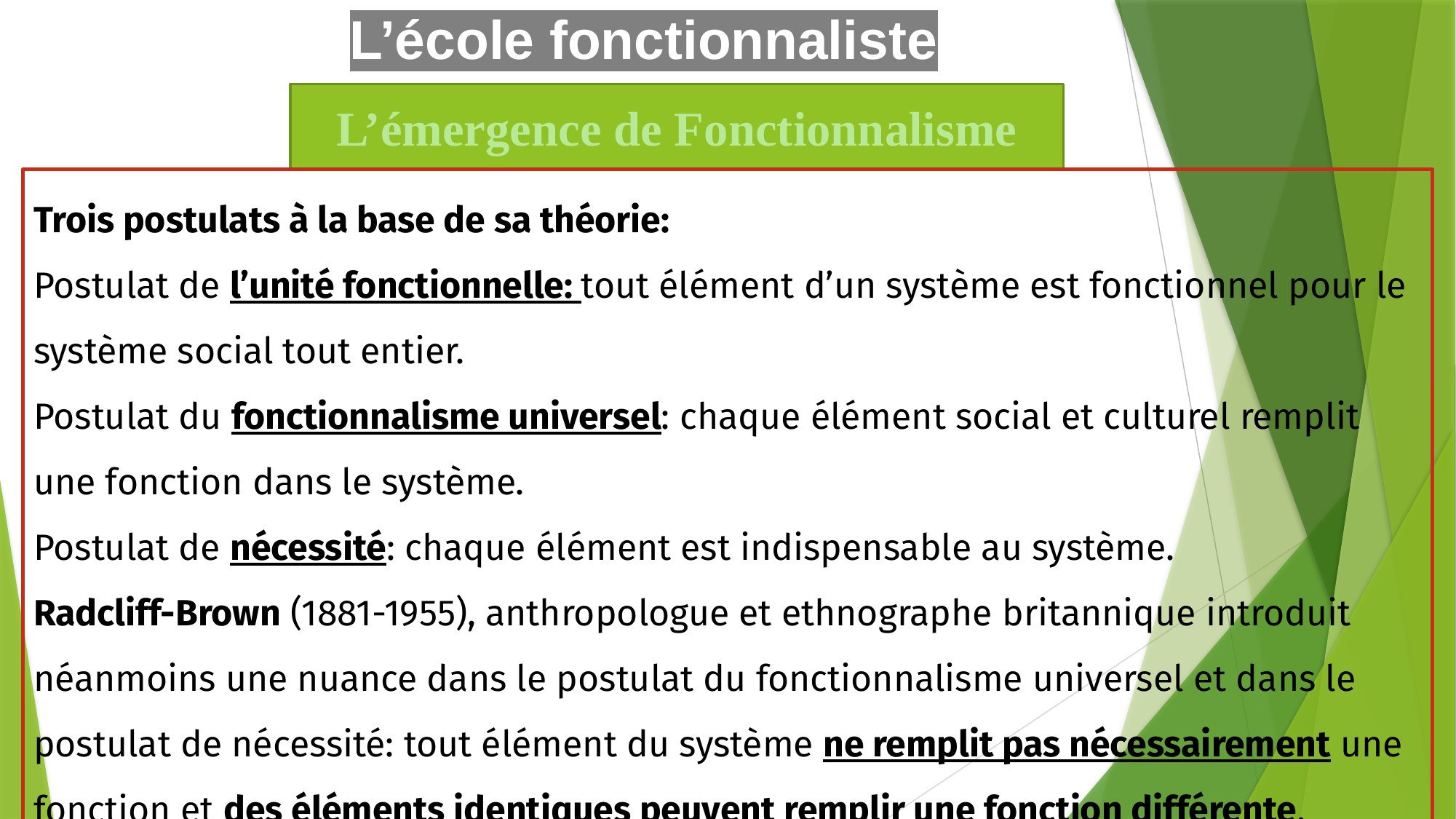

# L’école fonctionnaliste
L’émergence de Fonctionnalisme
Trois postulats à la base de sa théorie:
Postulat de l’unité fonctionnelle: tout élément d’un système est fonctionnel pour le système social tout entier.
Postulat du fonctionnalisme universel: chaque élément social et culturel remplit une fonction dans le système.
Postulat de nécessité: chaque élément est indispensable au système.
Radcliff-Brown (1881-1955), anthropologue et ethnographe britannique introduit néanmoins une nuance dans le postulat du fonctionnalisme universel et dans le postulat de nécessité: tout élément du système ne remplit pas nécessairement une fonction et des éléments identiques peuvent remplir une fonction différente.